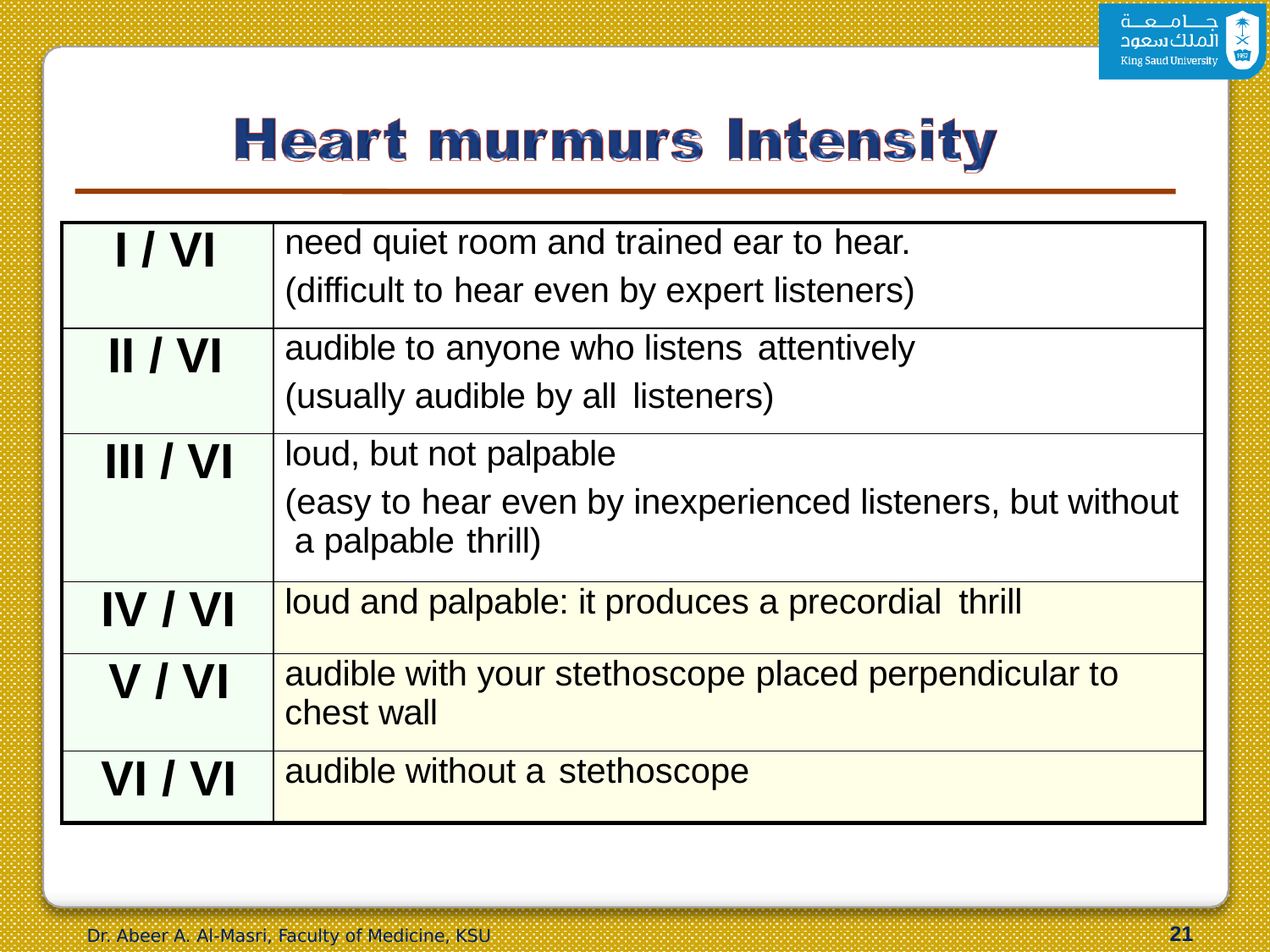

| I / VI | need quiet room and trained ear to hear. (difficult to hear even by expert listeners) |
| --- | --- |
| II / VI | audible to anyone who listens attentively (usually audible by all listeners) |
| III / VI | loud, but not palpable (easy to hear even by inexperienced listeners, but without a palpable thrill) |
| IV / VI | loud and palpable: it produces a precordial thrill |
| V / VI | audible with your stethoscope placed perpendicular to chest wall |
| VI / VI | audible without a stethoscope |
21
Dr. Abeer A. Al-Masri, Faculty of Medicine, KSU